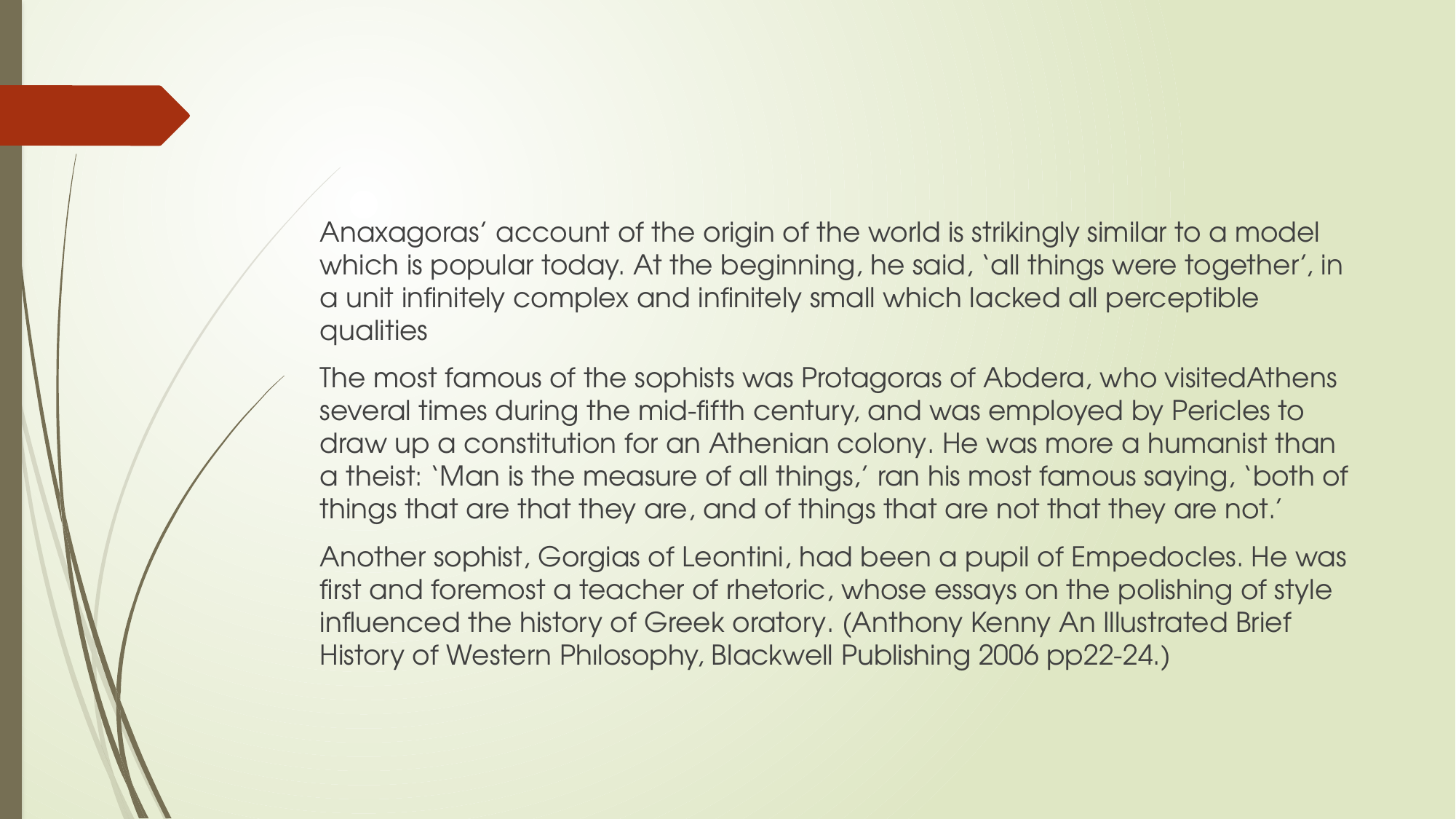

Anaxagoras’ account of the origin of the world is strikingly similar to a model which is popular today. At the beginning, he said, ‘all things were together’, in a unit inﬁnitely complex and inﬁnitely small which lacked all perceptible qualities
The most famous of the sophists was Protagoras of Abdera, who visitedAthens several times during the mid-ﬁfth century, and was employed by Pericles to draw up a constitution for an Athenian colony. He was more a humanist than a theist: ‘Man is the measure of all things,’ ran his most famous saying, ‘both of things that are that they are, and of things that are not that they are not.’
Another sophist, Gorgias of Leontini, had been a pupil of Empedocles. He was ﬁrst and foremost a teacher of rhetoric, whose essays on the polishing of style inﬂuenced the history of Greek oratory. (Anthony Kenny An Illustrated Brief History of Western Phılosophy, Blackwell Publishing 2006 pp22-24.)